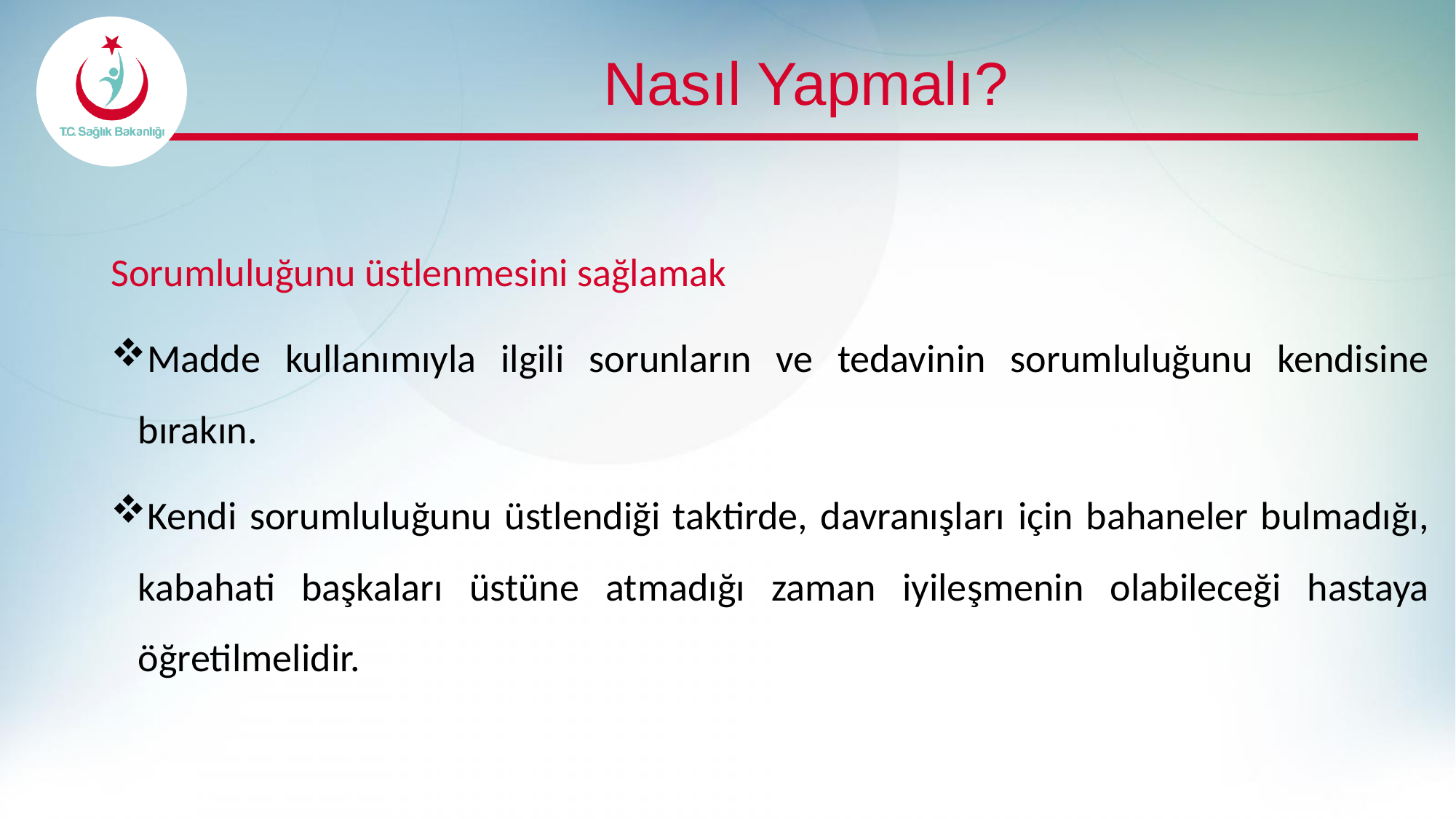

# Nasıl Yapmalı?
Sorumluluğunu üstlenmesini sağlamak
Madde kullanımıyla ilgili sorunların ve tedavinin sorumluluğunu kendisine bırakın.
Kendi sorumluluğunu üstlendiği taktirde, davranışları için bahaneler bulmadığı, kabahati başkaları üstüne atmadığı zaman iyileşmenin olabileceği hastaya öğretilmelidir.